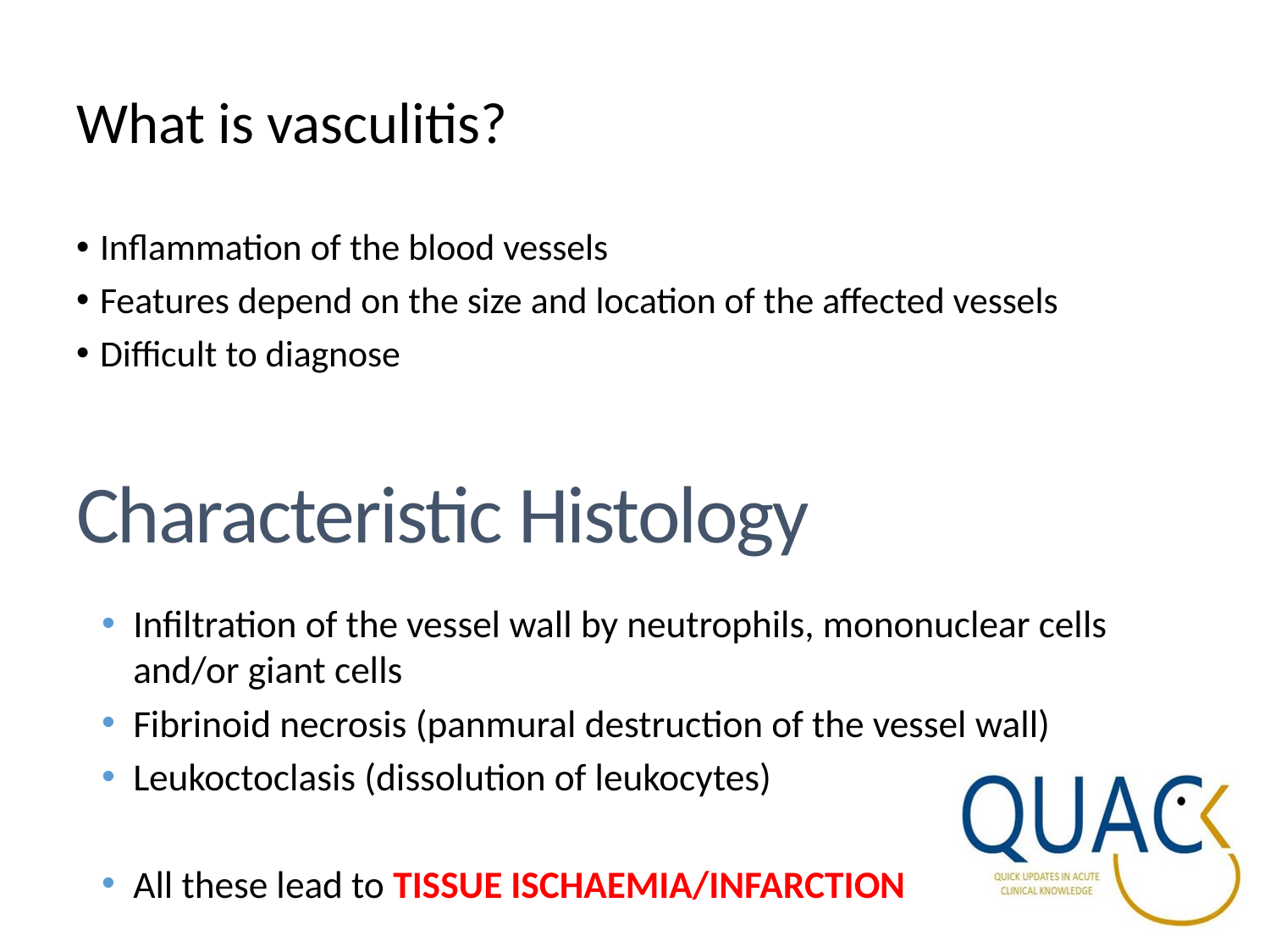

# What is vasculitis?
Inflammation of the blood vessels
Features depend on the size and location of the affected vessels
Difficult to diagnose
Characteristic Histology
Infiltration of the vessel wall by neutrophils, mononuclear cells and/or giant cells
Fibrinoid necrosis (panmural destruction of the vessel wall)
Leukoctoclasis (dissolution of leukocytes)

All these lead to TISSUE ISCHAEMIA/INFARCTION